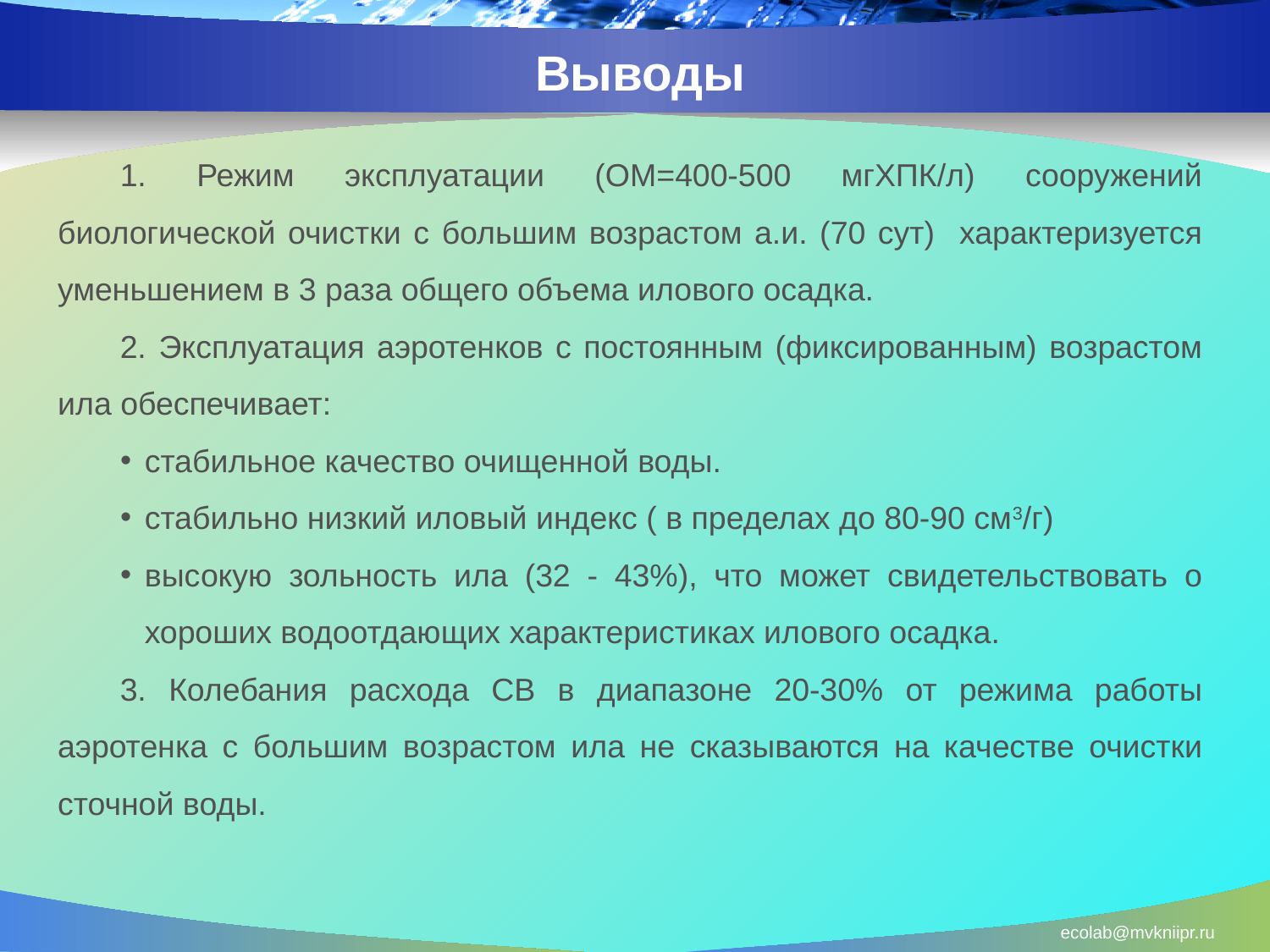

# Выводы
1. Режим эксплуатации (ОМ=400-500 мгХПК/л) сооружений биологической очистки с большим возрастом а.и. (70 сут)  характеризуется уменьшением в 3 раза общего объема илового осадка.
2. Эксплуатация аэротенков с постоянным (фиксированным) возрастом ила обеспечивает:
стабильное качество очищенной воды.
стабильно низкий иловый индекс ( в пределах до 80-90 см3/г)
высокую зольность ила (32 - 43%), что может свидетельствовать о хороших водоотдающих характеристиках илового осадка.
3. Колебания расхода СВ в диапазоне 20-30% от режима работы аэротенка с большим возрастом ила не сказываются на качестве очистки сточной воды.

ecolab@mvkniipr.ru